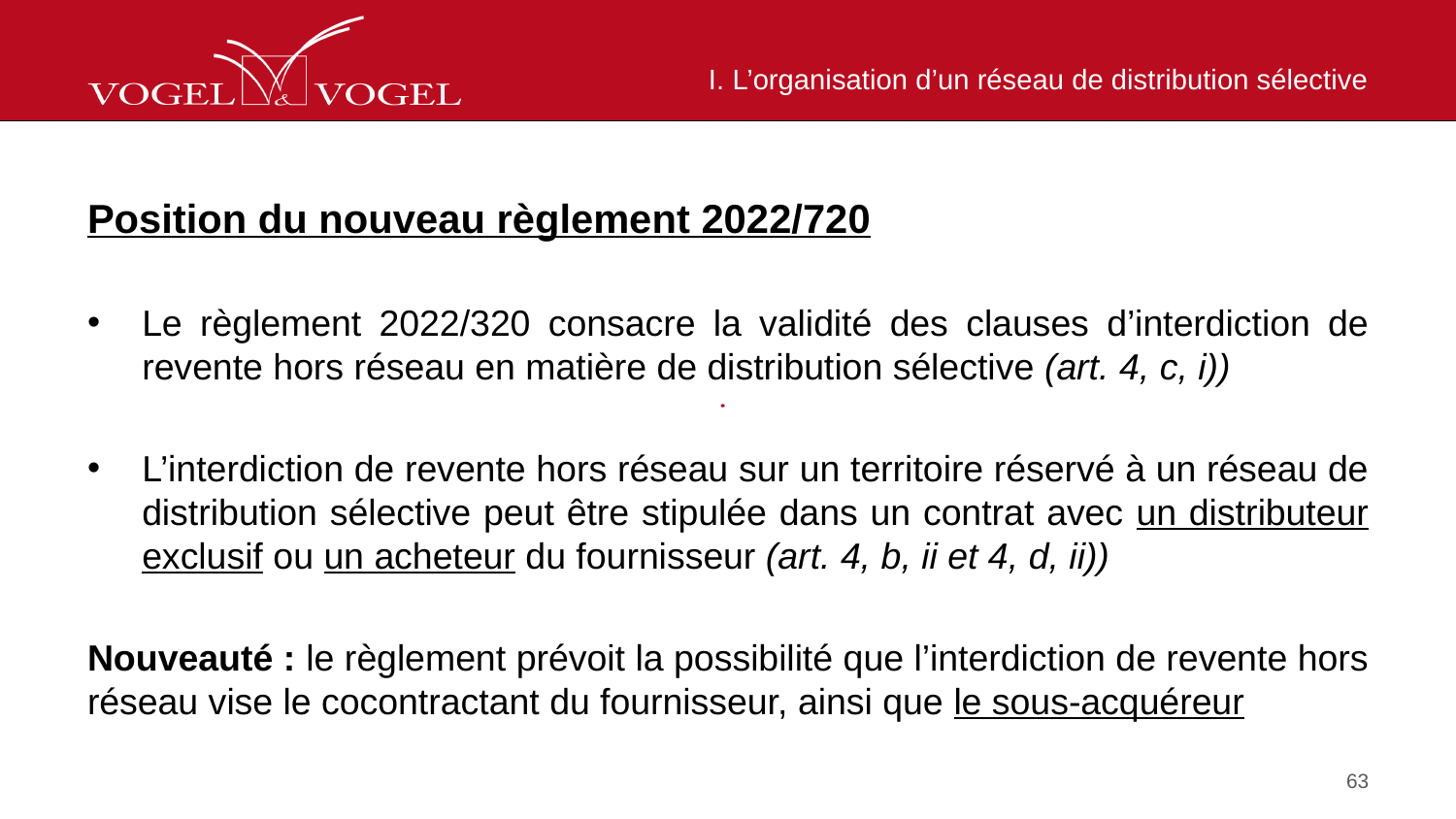

# I. L’organisation d’un réseau de distribution sélective
Position du nouveau règlement 2022/720

Le règlement 2022/320 consacre la validité des clauses d’interdiction de revente hors réseau en matière de distribution sélective (art. 4, c, i))

L’interdiction de revente hors réseau sur un territoire réservé à un réseau de distribution sélective peut être stipulée dans un contrat avec un distributeur exclusif ou un acheteur du fournisseur (art. 4, b, ii et 4, d, ii))

Nouveauté : le règlement prévoit la possibilité que l’interdiction de revente hors réseau vise le cocontractant du fournisseur, ainsi que le sous-acquéreur
63